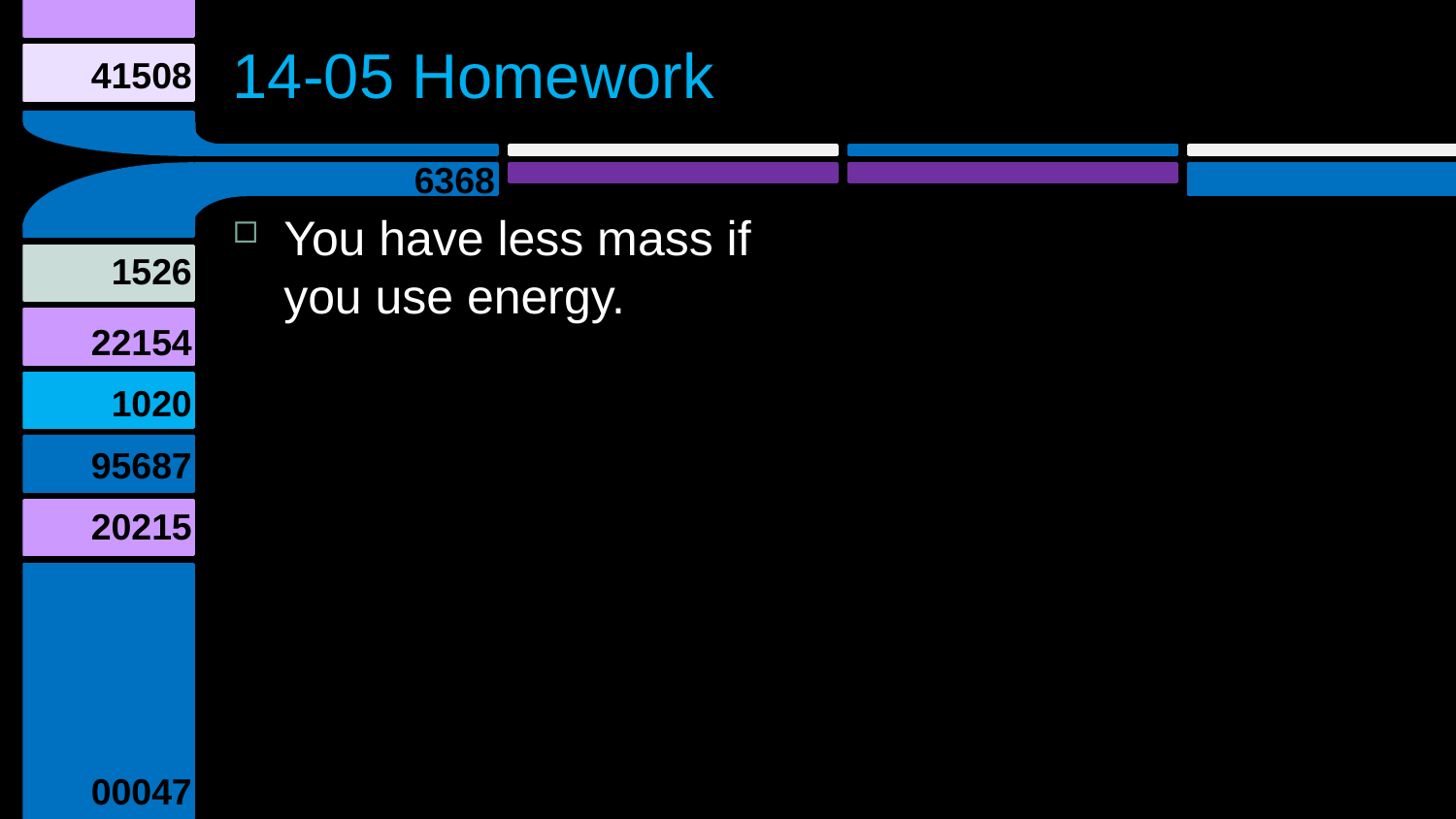

# 14-05 Homework

You have less mass if you use energy.